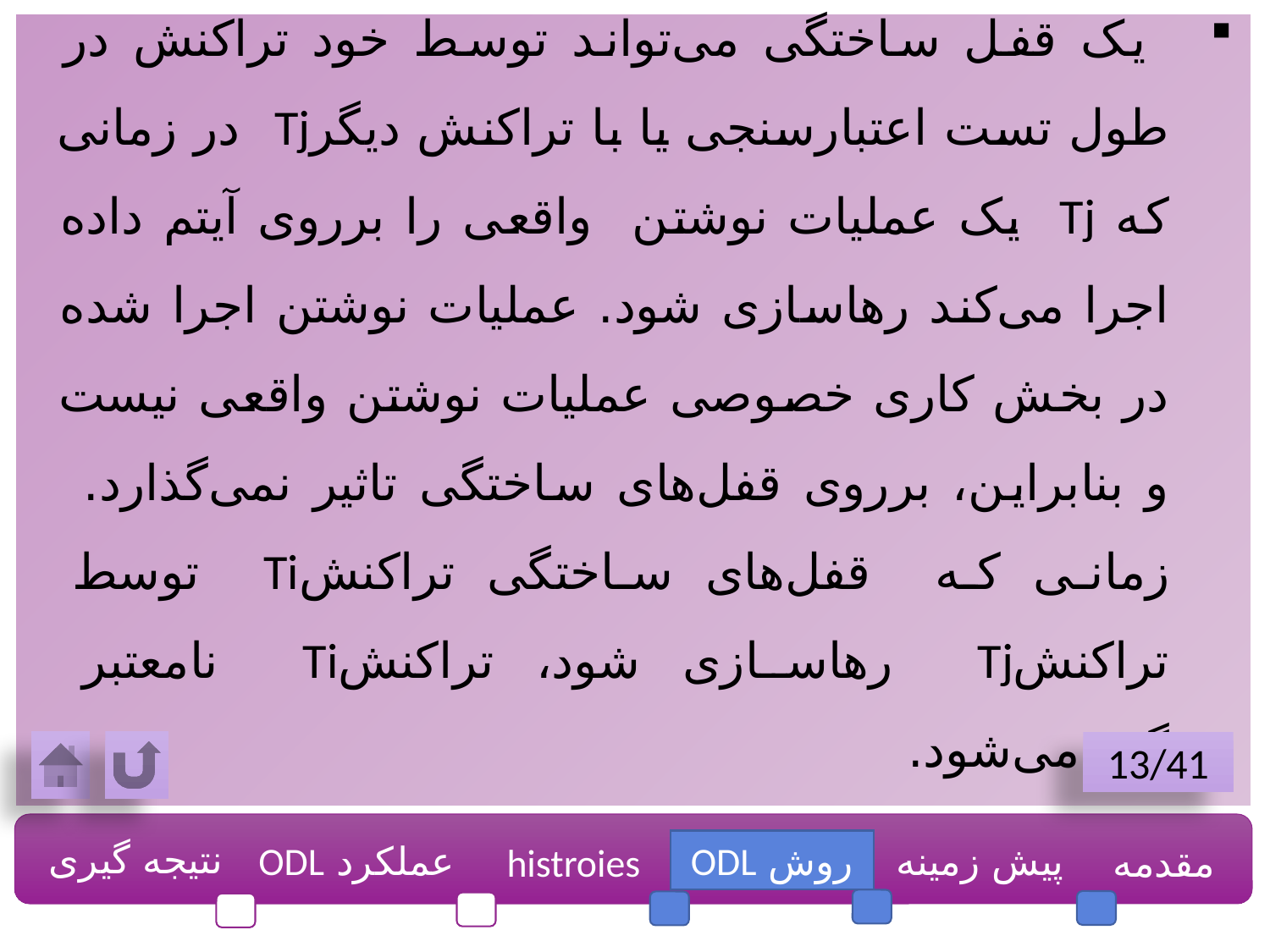

یک قفل ساختگی می‌تواند توسط خود تراکنش در طول تست اعتبارسنجی یا با تراکنش دیگرTj  در زمانی که Tj  یک عملیات نوشتن  واقعی را برروی آیتم داده اجرا می‌کند رهاسازی شود. عملیات نوشتن اجرا شده در بخش کاری خصوصی عملیات نوشتن واقعی نیست و بنابراین، برروی قفل‌های ساختگی تاثیر نمی‌گذارد.  زمانی که  قفل‌های ساختگی تراکنشTi  توسط تراکنشTj  رهاسازی شود، تراکنشTi  نامعتبر گفته‌می‌شود.

13/41

نتیجه گیری
عملکرد ODL
روش ODL
پیش زمینه
مقدمه
histroies